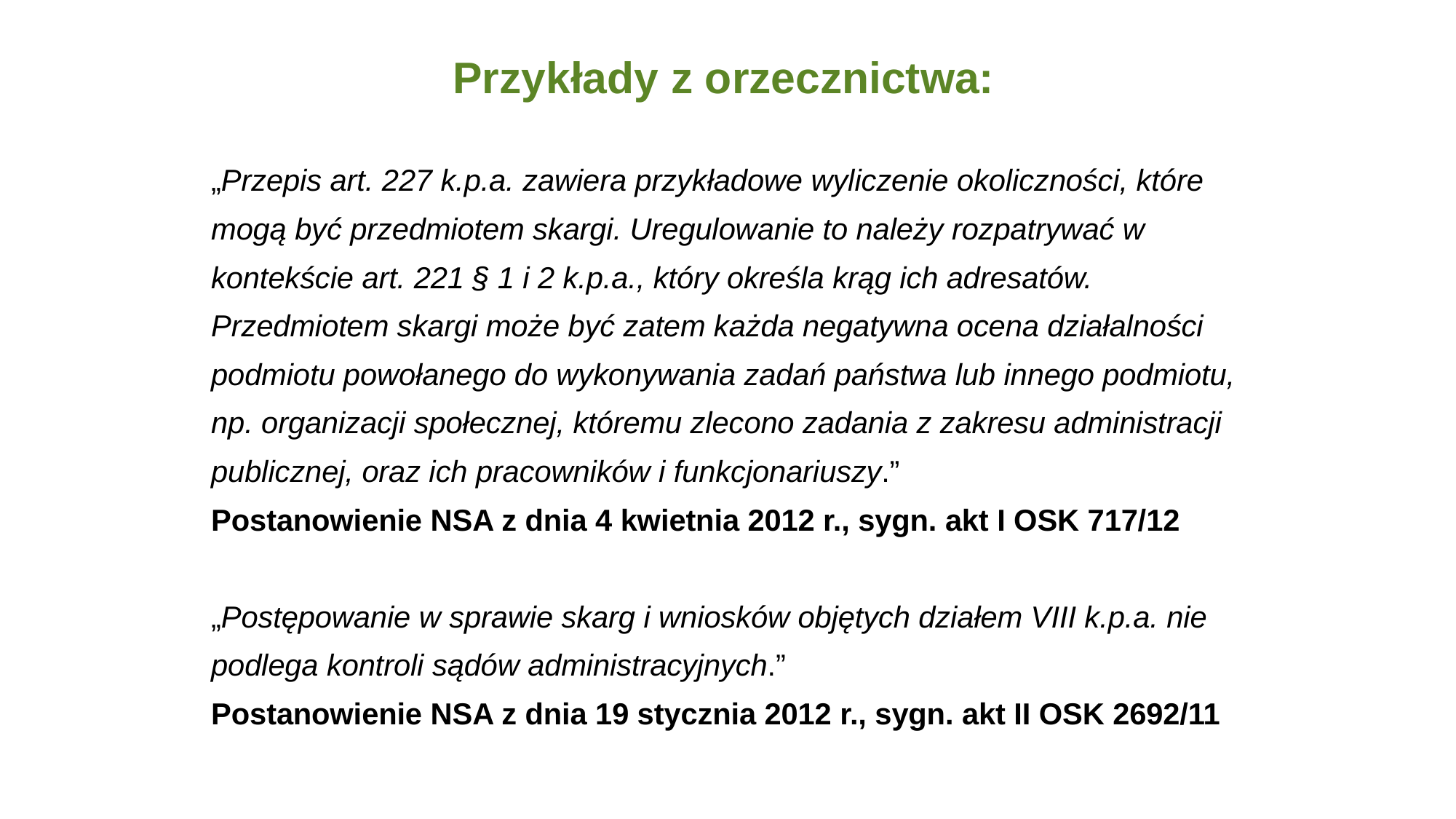

Przykłady z orzecznictwa:
„Przepis art. 227 k.p.a. zawiera przykładowe wyliczenie okoliczności, które
mogą być przedmiotem skargi. Uregulowanie to należy rozpatrywać w
kontekście art. 221 § 1 i 2 k.p.a., który określa krąg ich adresatów.
Przedmiotem skargi może być zatem każda negatywna ocena działalności
podmiotu powołanego do wykonywania zadań państwa lub innego podmiotu,
np. organizacji społecznej, któremu zlecono zadania z zakresu administracji
publicznej, oraz ich pracowników i funkcjonariuszy.”
Postanowienie NSA z dnia 4 kwietnia 2012 r., sygn. akt I OSK 717/12

„Postępowanie w sprawie skarg i wniosków objętych działem VIII k.p.a. nie
podlega kontroli sądów administracyjnych.”
Postanowienie NSA z dnia 19 stycznia 2012 r., sygn. akt II OSK 2692/11